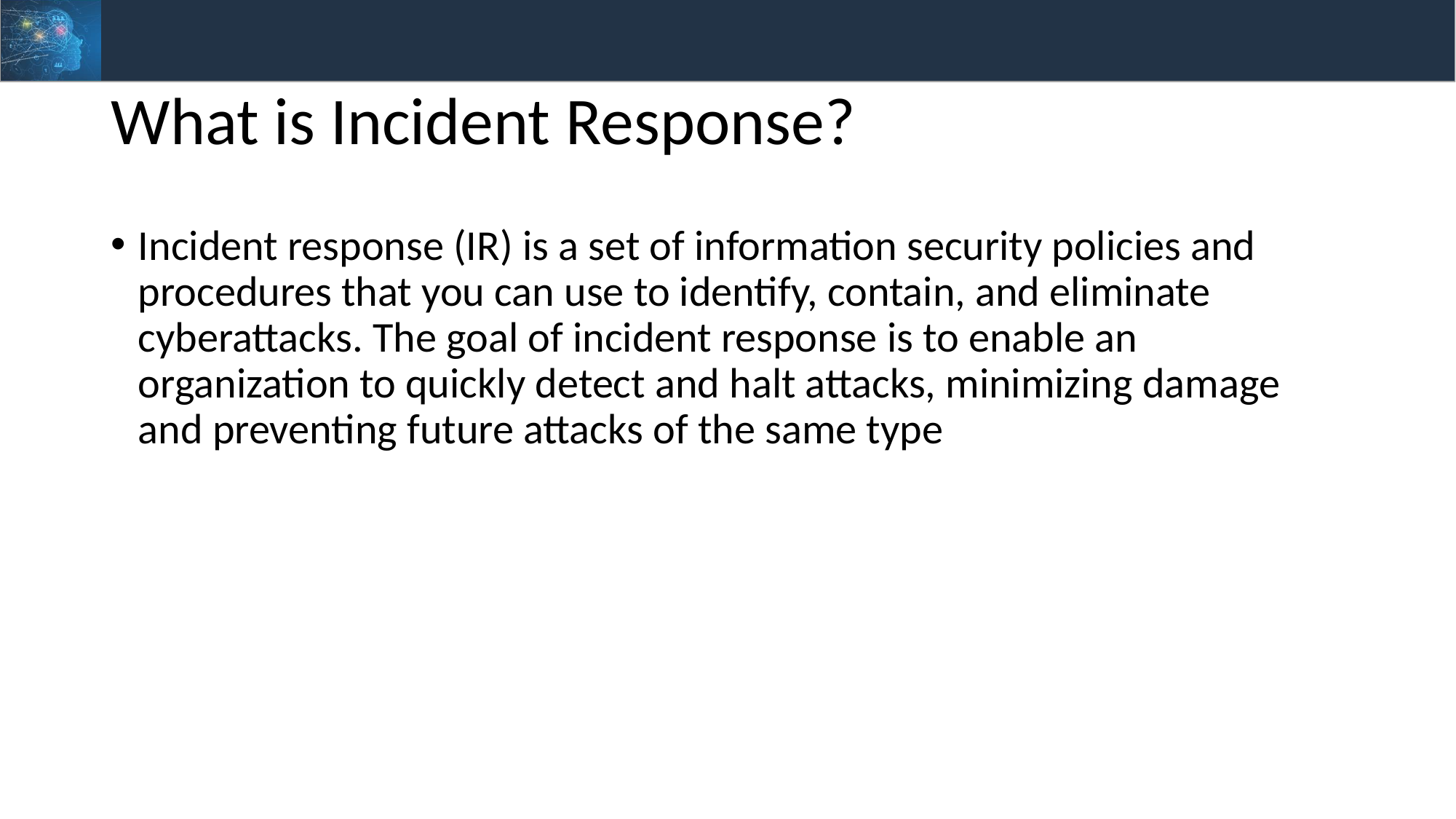

# What is Incident Response?
Incident response (IR) is a set of information security policies and procedures that you can use to identify, contain, and eliminate cyberattacks. The goal of incident response is to enable an organization to quickly detect and halt attacks, minimizing damage and preventing future attacks of the same type